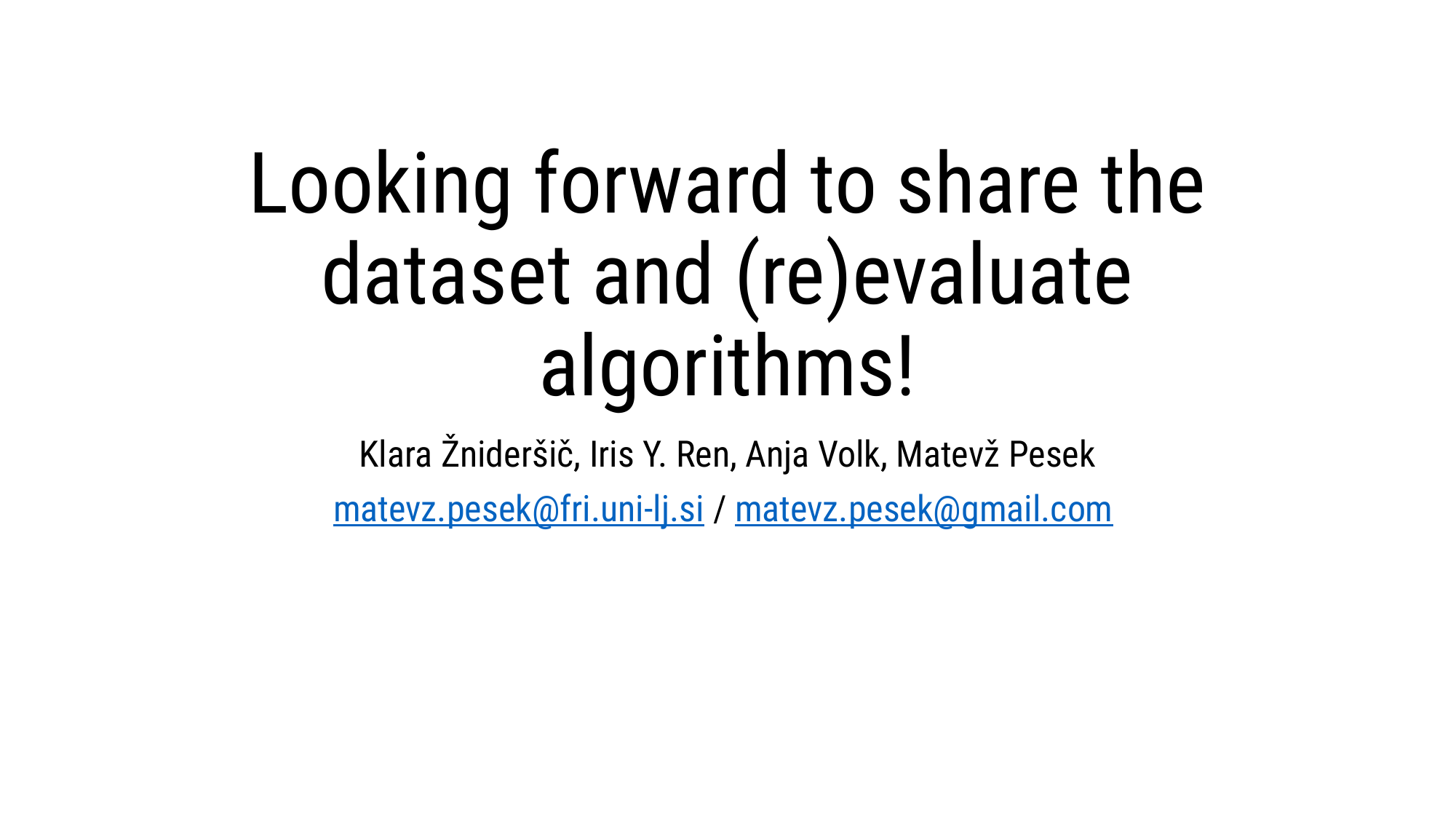

# Looking forward to share the dataset and (re)evaluate algorithms!
Klara Žnideršič, Iris Y. Ren, Anja Volk, Matevž Pesek
matevz.pesek@fri.uni-lj.si / matevz.pesek@gmail.com